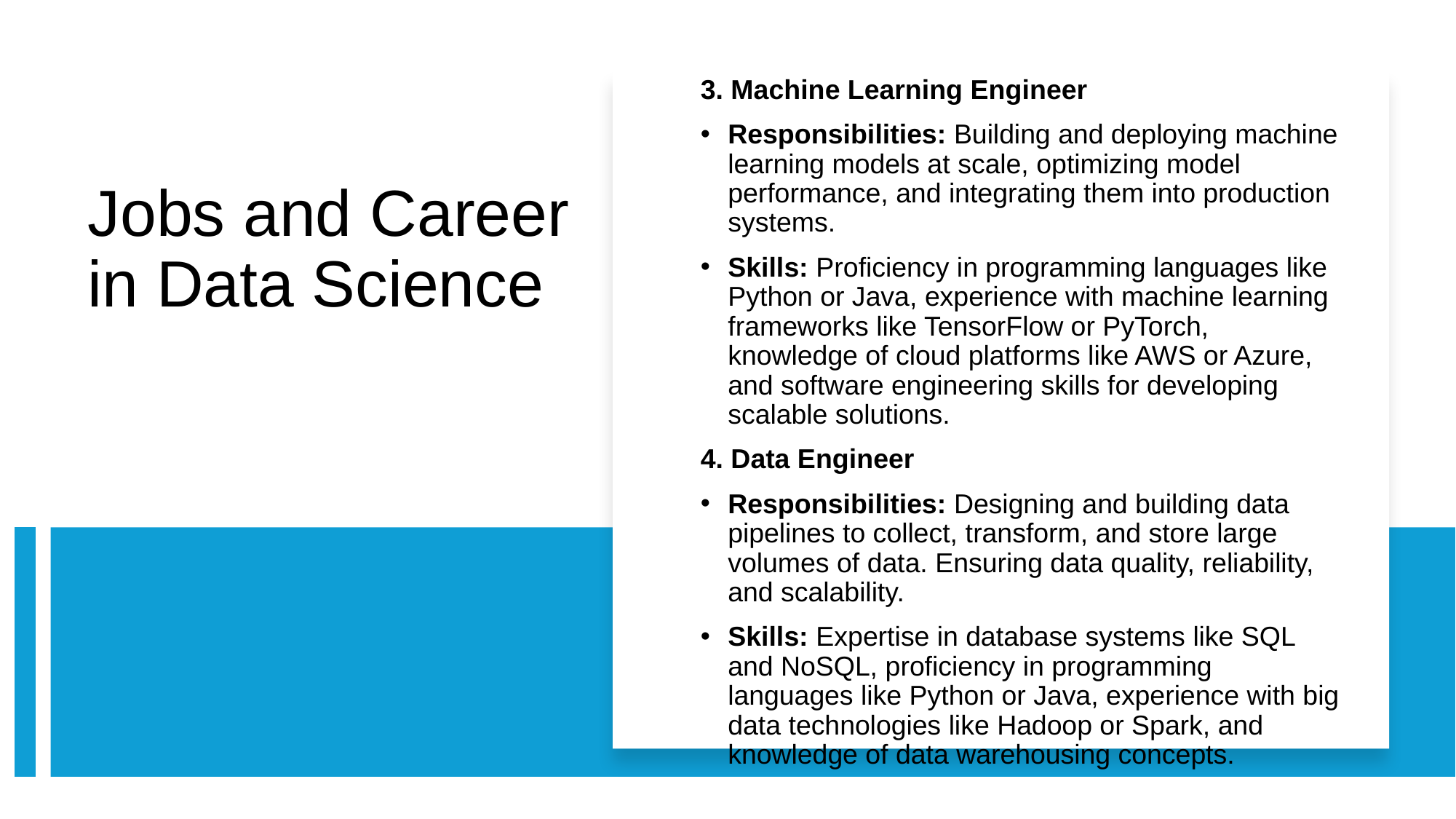

3. Machine Learning Engineer
Responsibilities: Building and deploying machine learning models at scale, optimizing model performance, and integrating them into production systems.
Skills: Proficiency in programming languages like Python or Java, experience with machine learning frameworks like TensorFlow or PyTorch, knowledge of cloud platforms like AWS or Azure, and software engineering skills for developing scalable solutions.
4. Data Engineer
Responsibilities: Designing and building data pipelines to collect, transform, and store large volumes of data. Ensuring data quality, reliability, and scalability.
Skills: Expertise in database systems like SQL and NoSQL, proficiency in programming languages like Python or Java, experience with big data technologies like Hadoop or Spark, and knowledge of data warehousing concepts.
# Jobs and Career in Data Science